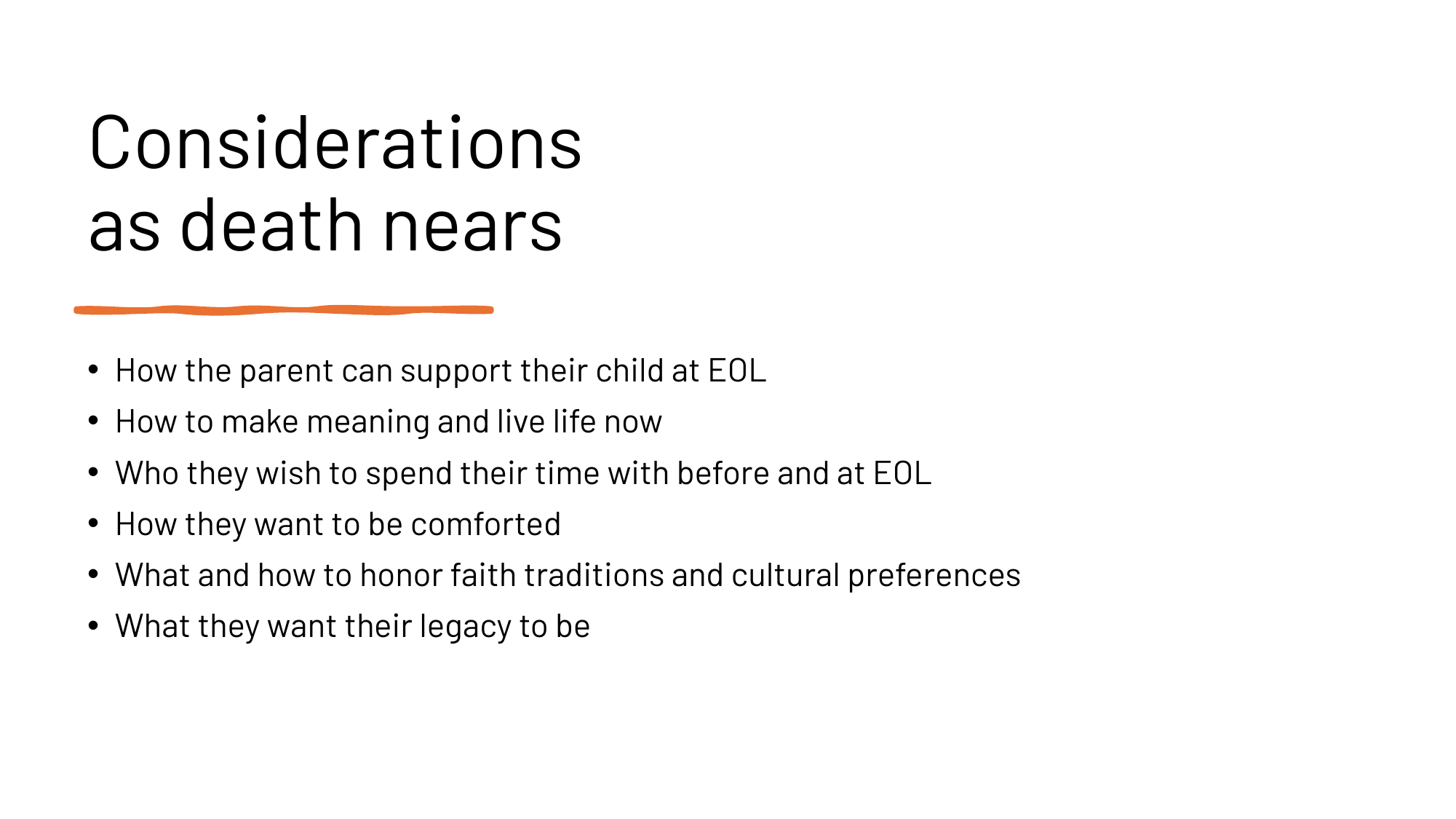

# Considerations as death nears

How the parent can support their child at EOL
How to make meaning and live life now
Who they wish to spend their time with before and at EOL
How they want to be comforted
What and how to honor faith traditions and cultural preferences
What they want their legacy to be